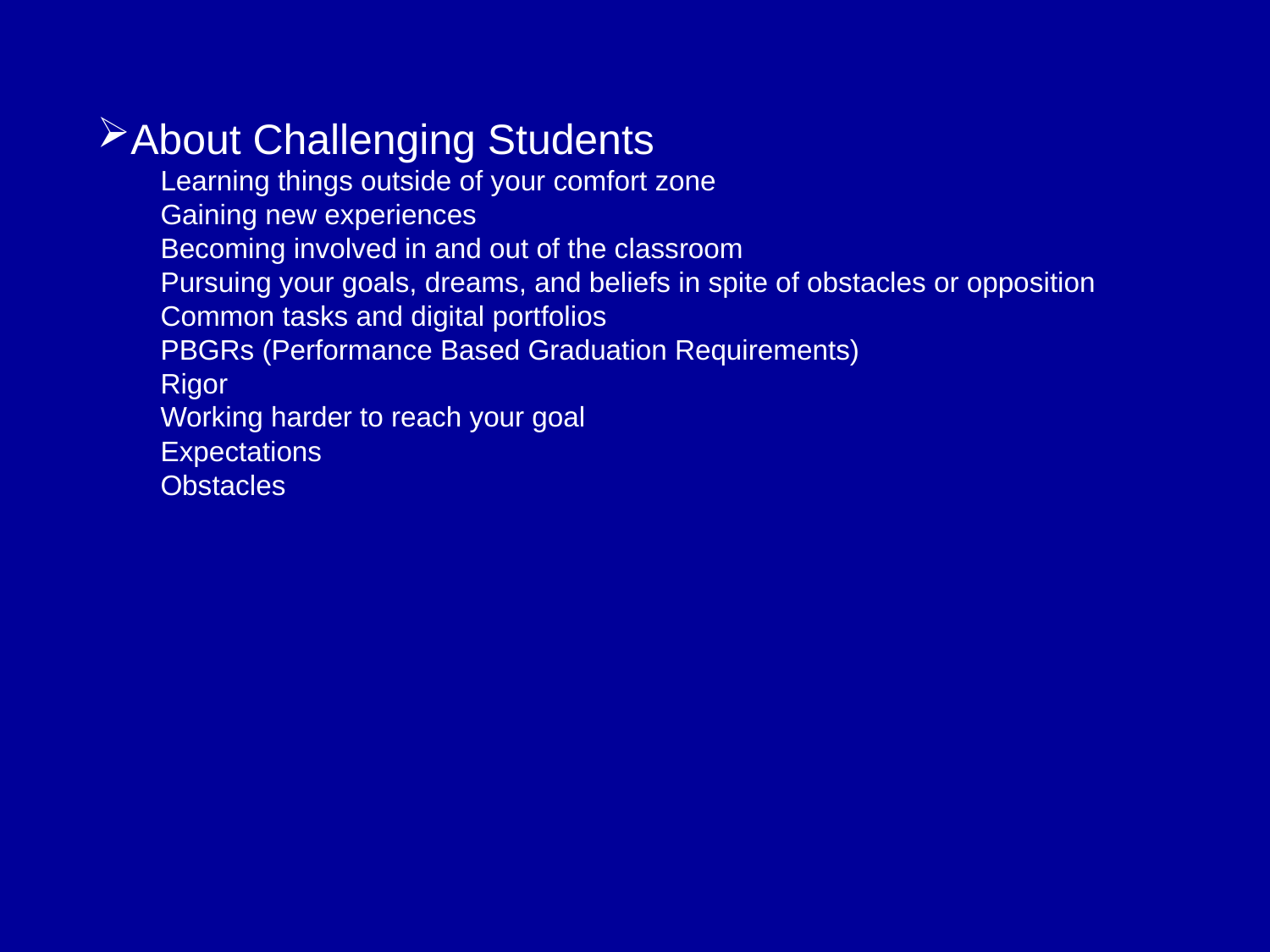

About Challenging Students
Learning things outside of your comfort zone
Gaining new experiences
Becoming involved in and out of the classroom
Pursuing your goals, dreams, and beliefs in spite of obstacles or opposition
Common tasks and digital portfolios
PBGRs (Performance Based Graduation Requirements)
Rigor
Working harder to reach your goal
Expectations
Obstacles